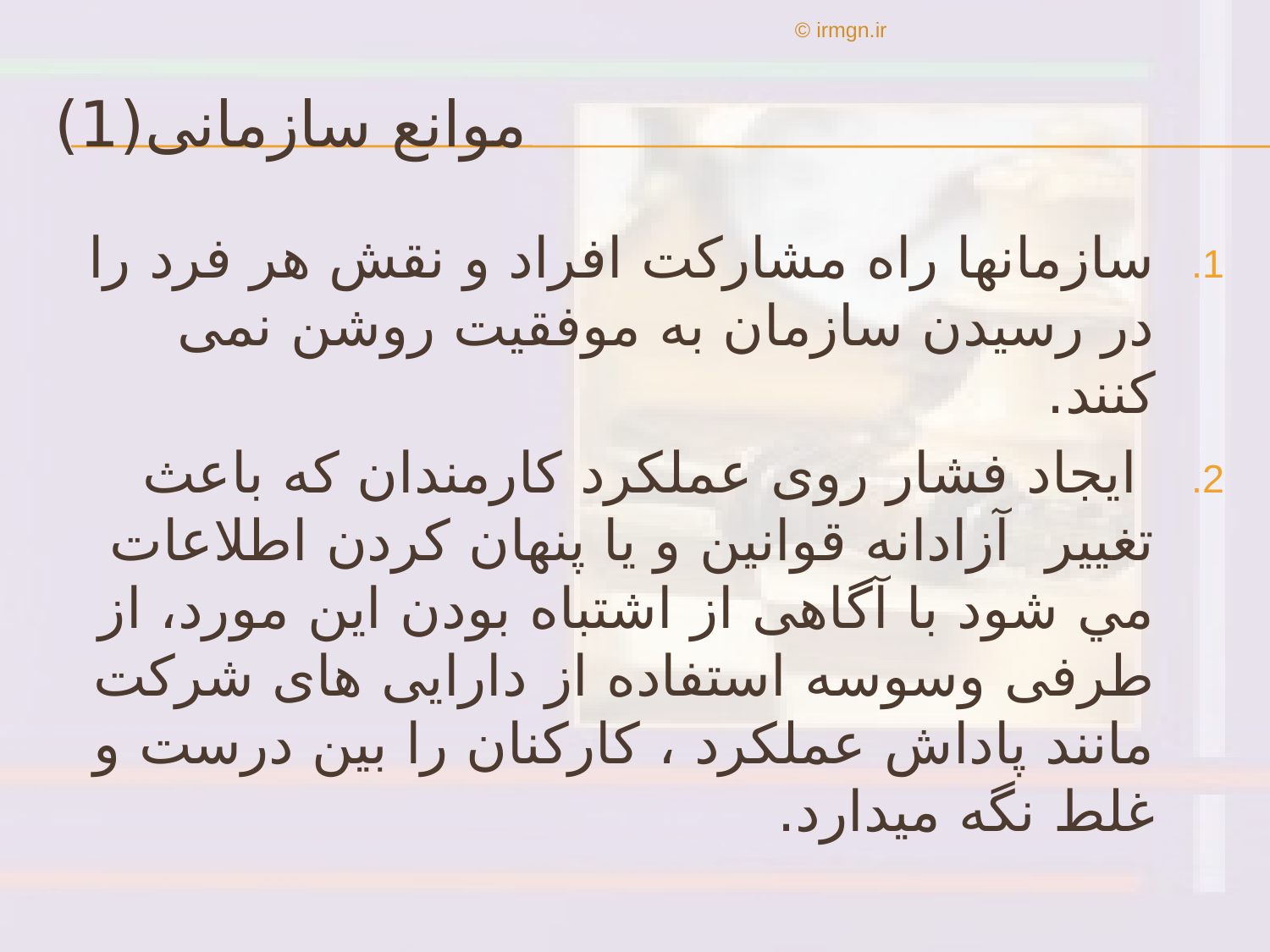

© irmgn.ir
# موانع سازمانی(1)
سازمانها راه مشاركت افراد و نقش هر فرد را در رسيدن سازمان به موفقيت روشن نمی كنند.
 ايجاد فشار روی عملكرد كارمندان كه باعث تغيير  آزادانه قوانين و يا پنهان كردن اطلاعات مي شود با آگاهی از اشتباه بودن اين مورد، از طرفی وسوسه استفاده از دارايی های شركت مانند پاداش عملكرد ، كاركنان را بين درست و غلط نگه ميدارد.